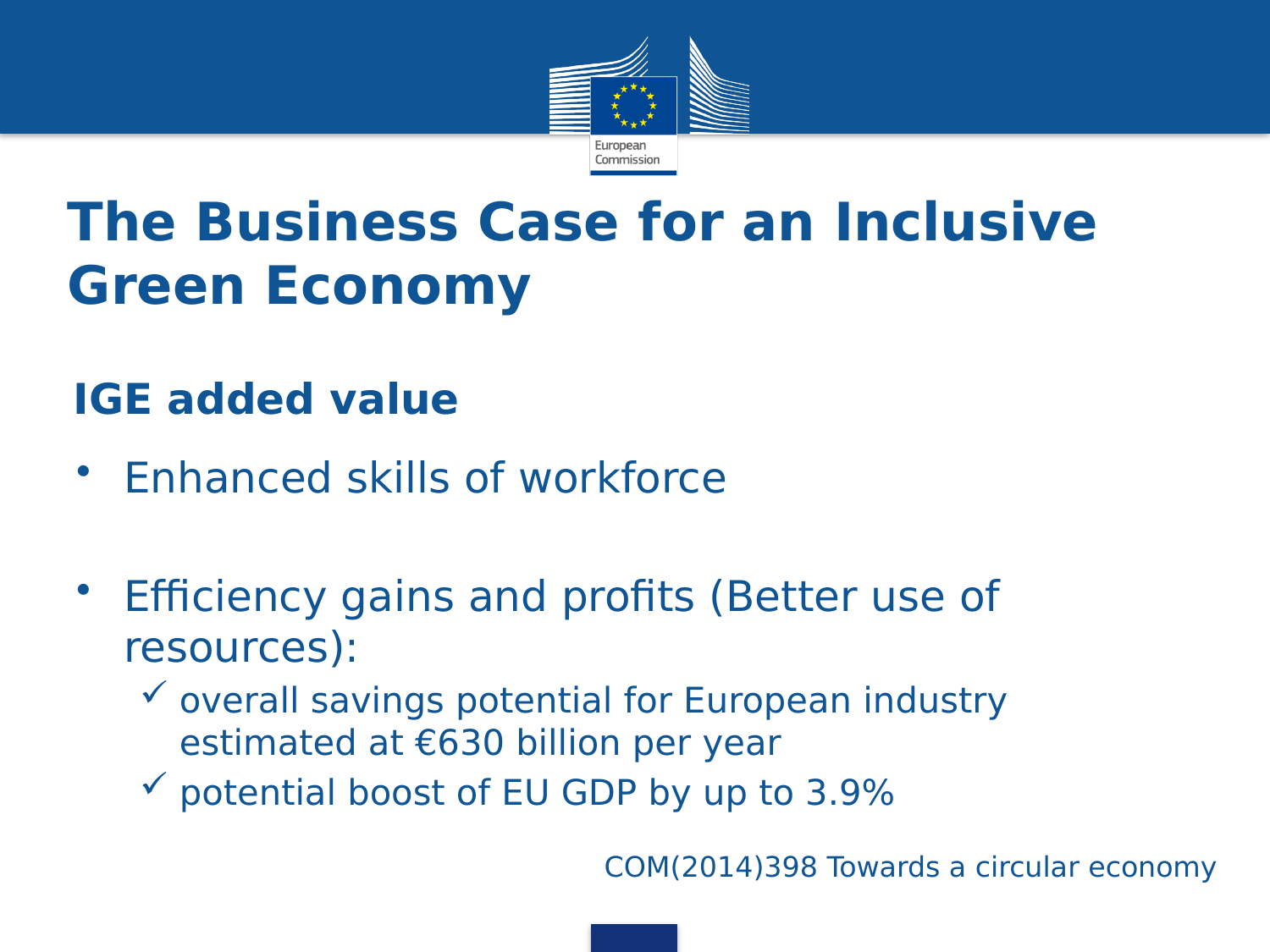

# The Business Case for an Inclusive Green Economy

Enhanced skills of workforce

Efficiency gains and profits (Better use of resources):
overall savings potential for European industry estimated at €630 billion per year
potential boost of EU GDP by up to 3.9%

IGE added value
COM(2014)398 Towards a circular economy